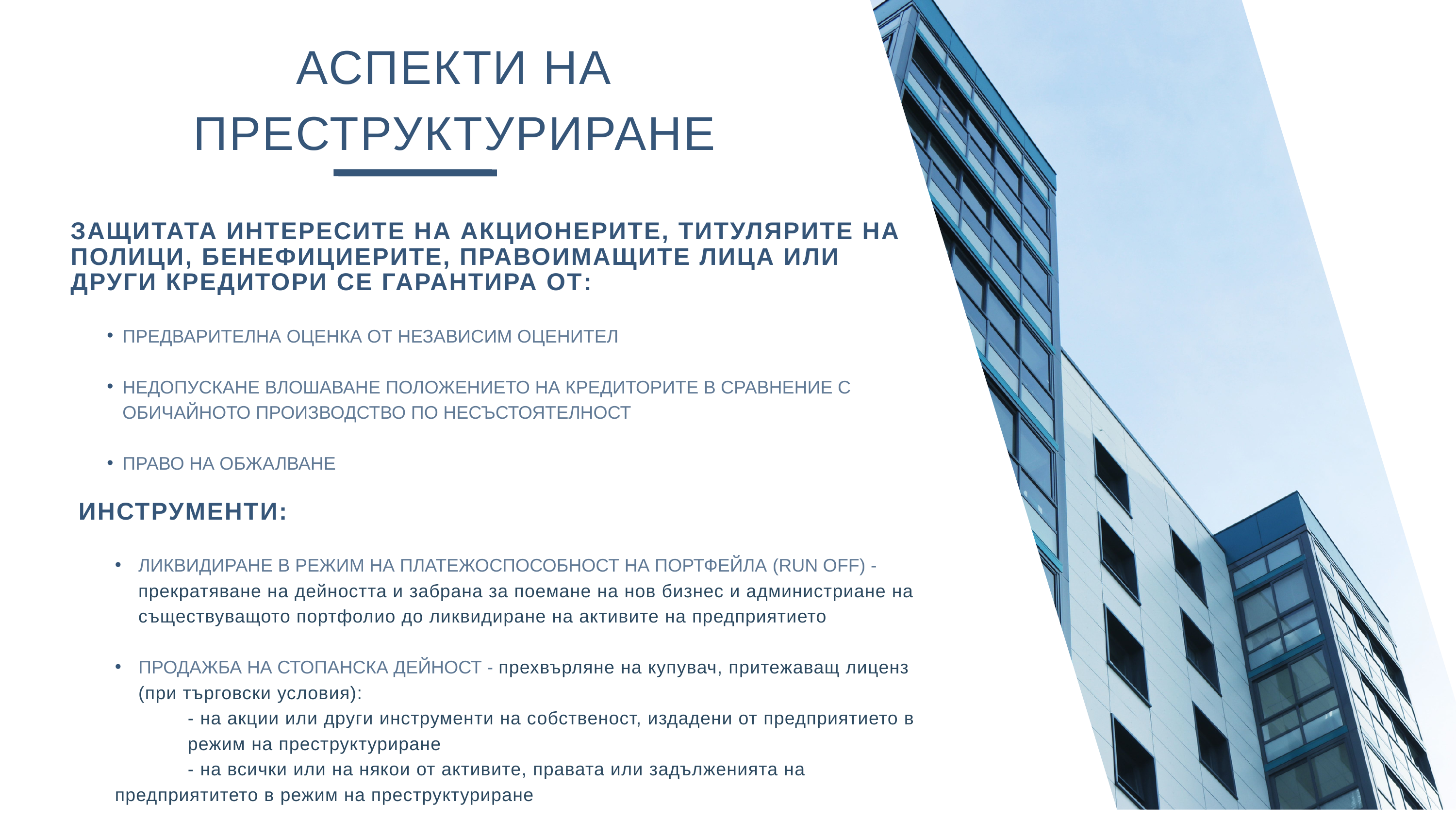

АСПЕКТИ НА ПРЕСТРУКТУРИРАНЕ

защитата интересите на акционерите, титулярите на полици, бенефициерите, правоимащите лица или други кредитори се гарантира от:

ПРЕДВАРИТЕЛНА ОЦЕНКА ОТ НЕЗАВИСИМ ОЦЕНИТЕЛ

НЕДОПУСКАНЕ ВЛОШАВАНЕ ПОЛОЖЕНИЕТО НА КРЕДИТОРИТЕ В СРАВНЕНИЕ С ОБИЧАЙНОТО ПРОИЗВОДСТВО ПО НЕСЪСТОЯТЕЛНОСТ

ПРАВО НА ОБЖАЛВАНЕ

ИНСТРУМЕНТИ:

ЛИКВИДИРАНЕ В РЕЖИМ НА ПЛАТЕЖОСПОСОБНОСТ НА ПОРТФЕЙЛА (RUN OFF) - прекратяване на дейността и забрана за поемане на нов бизнес и администриане на съществуващото портфолио до ликвидиране на активите на предприятието

ПРОДАЖБА НА СТОПАНСКА ДЕЙНОСТ - прехвърляне на купувач, притежаващ лиценз (при търговски условия):
	- на акции или други инструменти на собственост, издадени от предприятието в 	режим на преструктуриране
	- на всички или на някои от активите, правата или задълженията на 	предприятитето в режим на преструктуриране